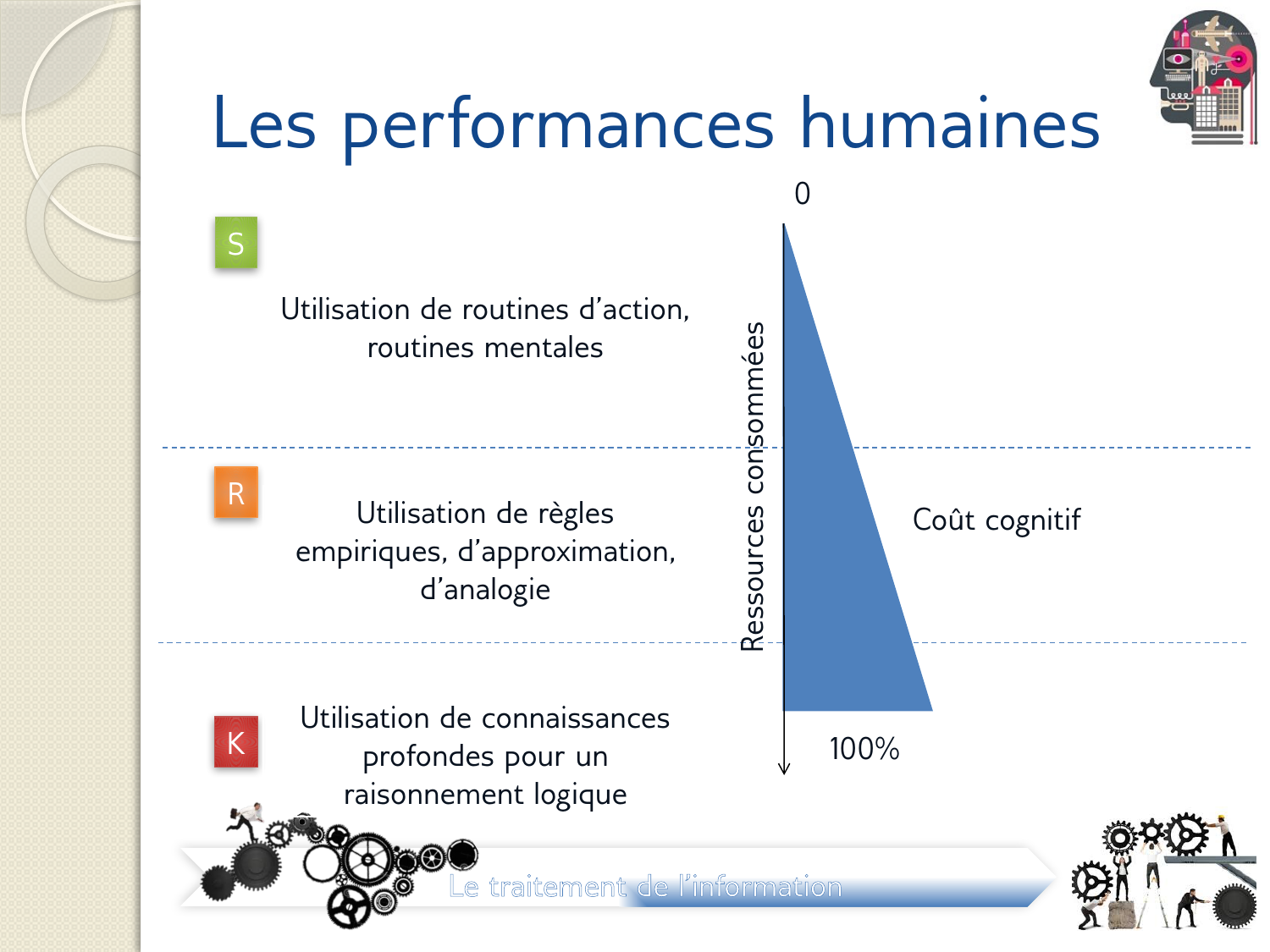

# Les performances humaines
0
S

Utilisation de routines d’action, routines mentales
Ressources consommées
R
Utilisation de règles empiriques, d’approximation, d’analogie
Coût cognitif
Utilisation de connaissances profondes pour un raisonnement logique
K
100%
Le traitement de l’information